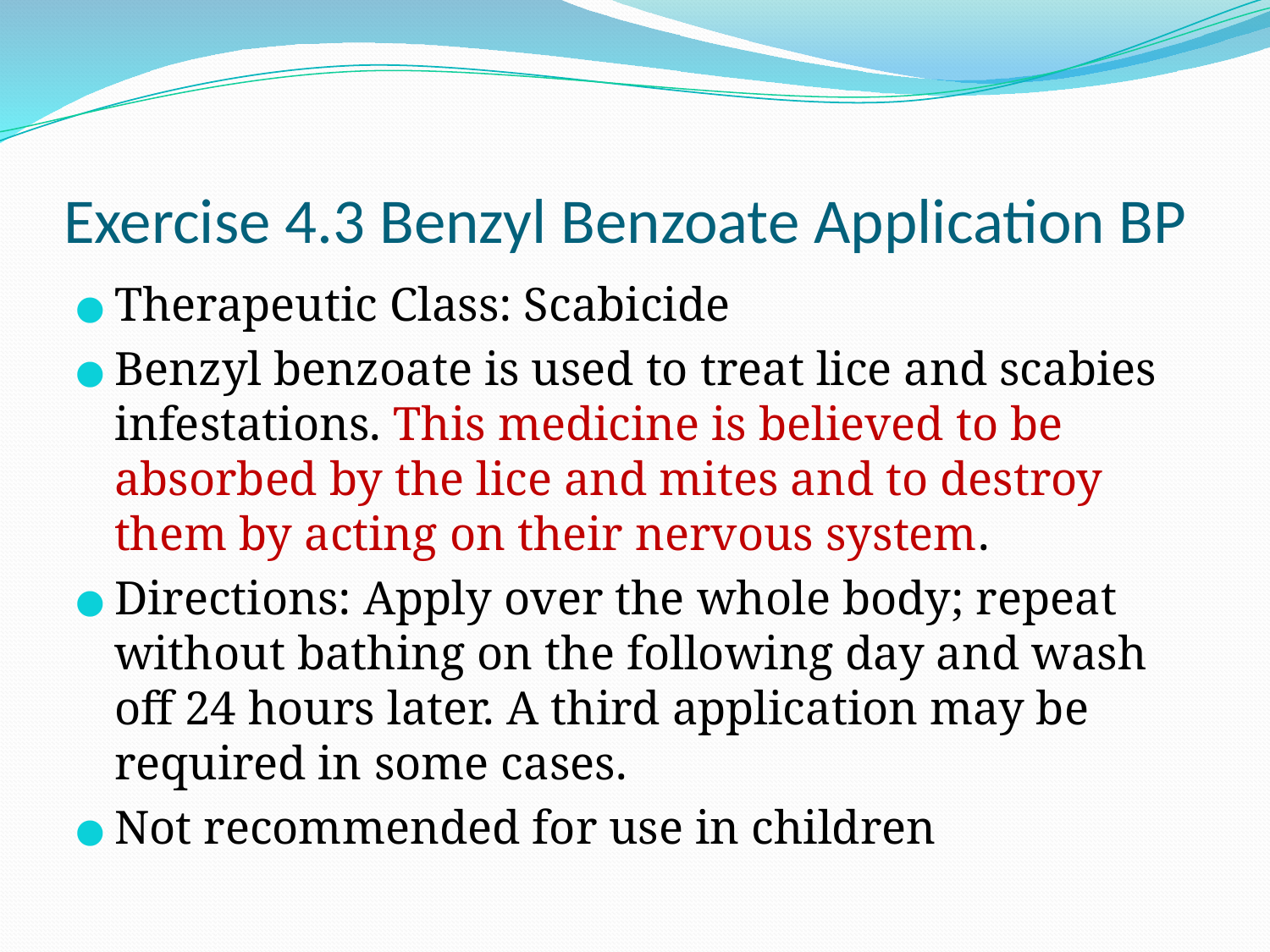

# Exercise 4.3 Benzyl Benzoate Application BP
Therapeutic Class: Scabicide
Benzyl benzoate is used to treat lice and scabies infestations. This medicine is believed to be absorbed by the lice and mites and to destroy them by acting on their nervous system.
Directions: Apply over the whole body; repeat without bathing on the following day and wash off 24 hours later. A third application may be required in some cases.
Not recommended for use in children